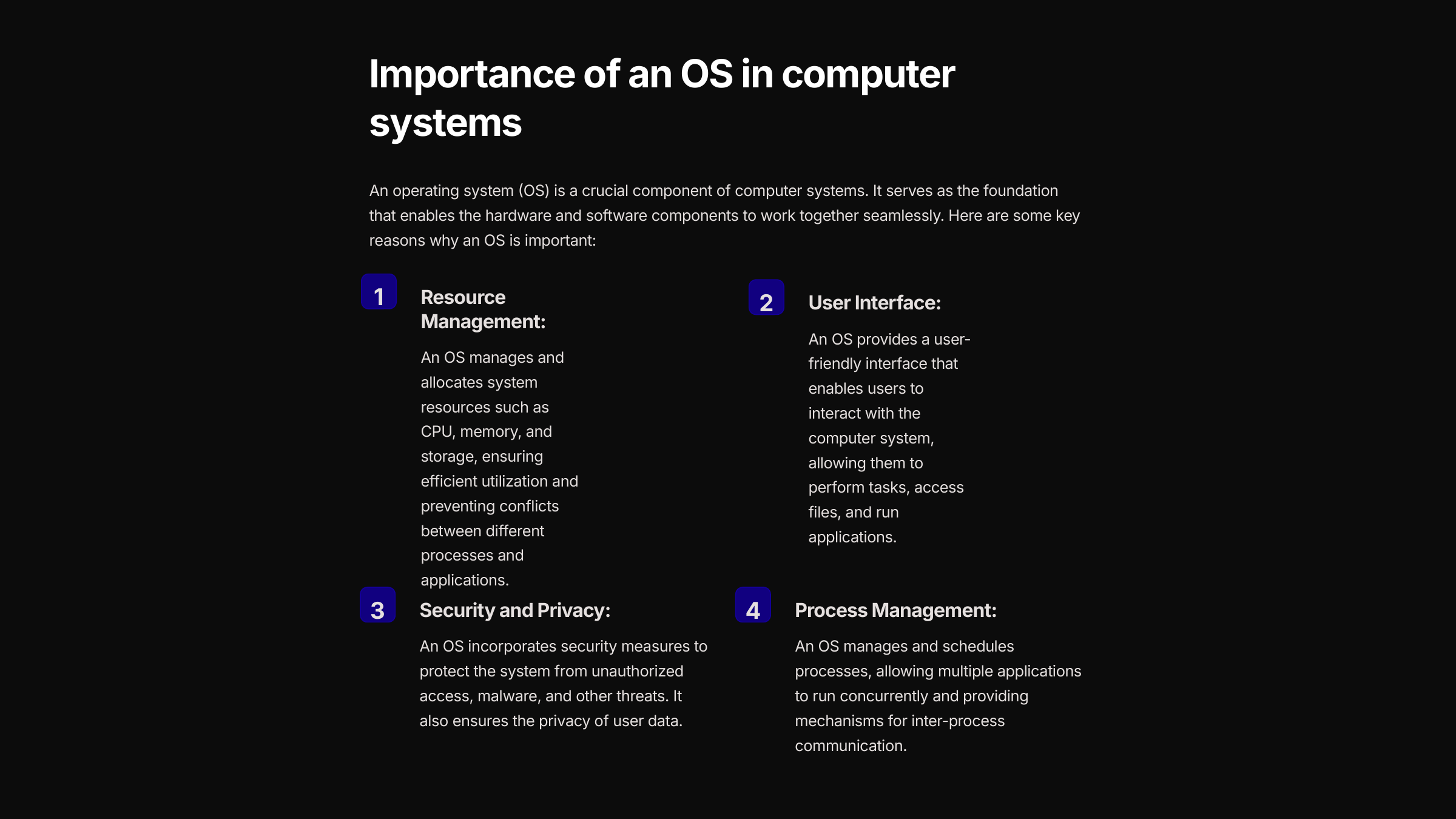

Importance of an OS in computer systems
An operating system (OS) is a crucial component of computer systems. It serves as the foundation that enables the hardware and software components to work together seamlessly. Here are some key reasons why an OS is important:

1
Resource Management:

2
User Interface:
An OS provides a user-friendly interface that enables users to interact with the computer system, allowing them to perform tasks, access files, and run applications.
An OS manages and allocates system resources such as CPU, memory, and storage, ensuring efficient utilization and preventing conflicts between different processes and applications.

3
4
Security and Privacy:
Process Management:
An OS incorporates security measures to protect the system from unauthorized access, malware, and other threats. It also ensures the privacy of user data.
An OS manages and schedules processes, allowing multiple applications to run concurrently and providing mechanisms for inter-process communication.